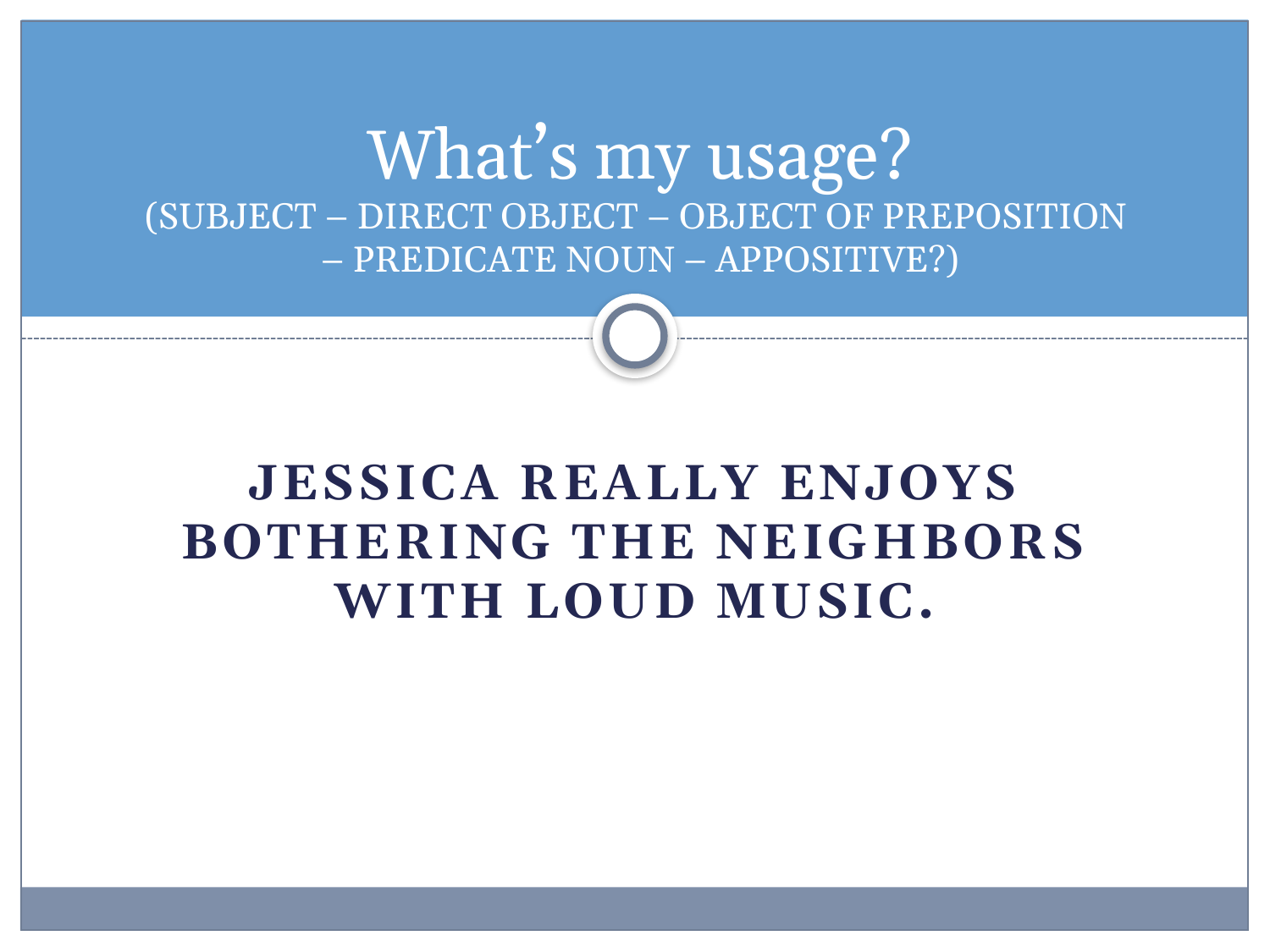

# What’s my usage? (SUBJECT – DIRECT OBJECT – OBJECT OF PREPOSITION – PREDICATE NOUN – APPOSITIVE?)
Jessica really enjoys bothering the neighbors with loud music.